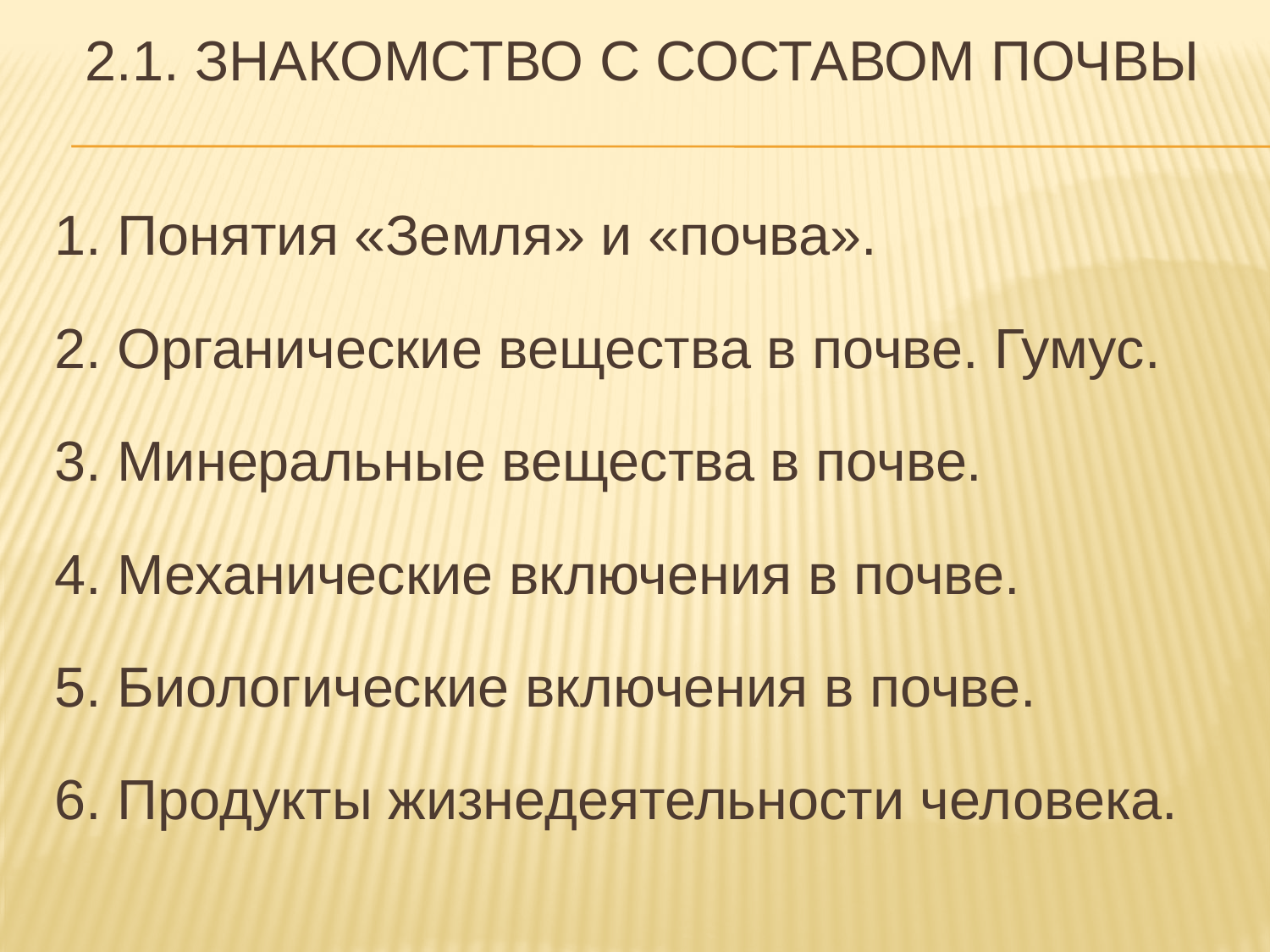

# 2.1. Знакомство с составом почвы
1. Понятия «Земля» и «почва».
2. Органические вещества в почве. Гумус.
3. Минеральные вещества в почве.
4. Механические включения в почве.
5. Биологические включения в почве.
6. Продукты жизнедеятельности человека.